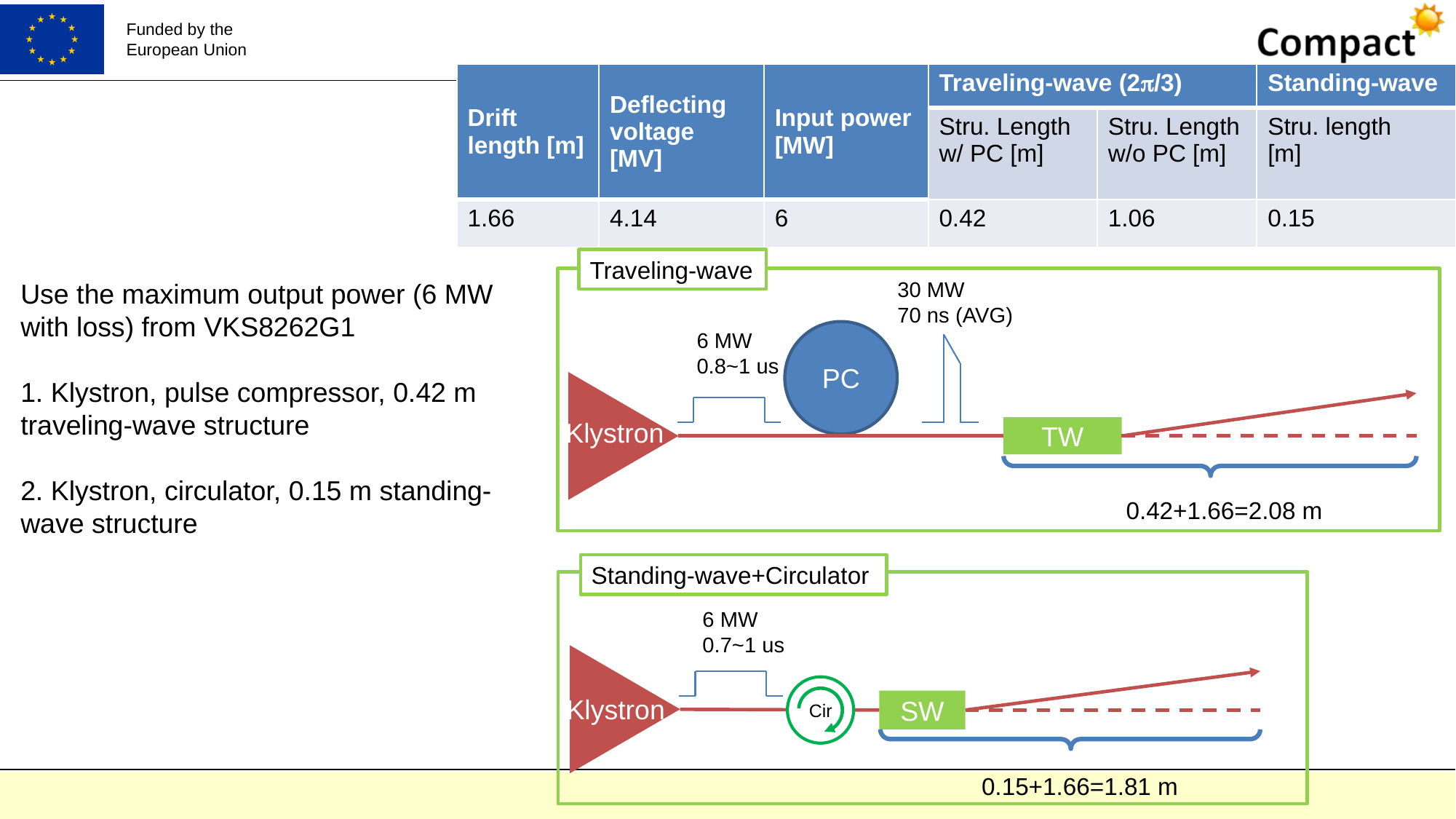

| Drift length [m] | Deflecting voltage [MV] | Input power [MW] | Traveling-wave (2π/3) |  | Standing-wave |
| --- | --- | --- | --- | --- | --- |
|  |  |  | Stru. Length w/ PC [m] | Stru. Length w/o PC [m] | Stru. length [m] |
| 1.66 | 4.14 | 6 | 0.42 | 1.06 | 0.15 |
Traveling-wave

30 MW
70 ns (AVG)
6 MW
0.8~1 us
PC

TW
0.42+1.66=2.08 m
Klystron
Use the maximum output power (6 MW with loss) from VKS8262G1

1. Klystron, pulse compressor, 0.42 m traveling-wave structure

2. Klystron, circulator, 0.15 m standing-wave structure
Standing-wave+Circulator

6 MW
0.7~1 us

SW
0.15+1.66=1.81 m
Cir

Klystron